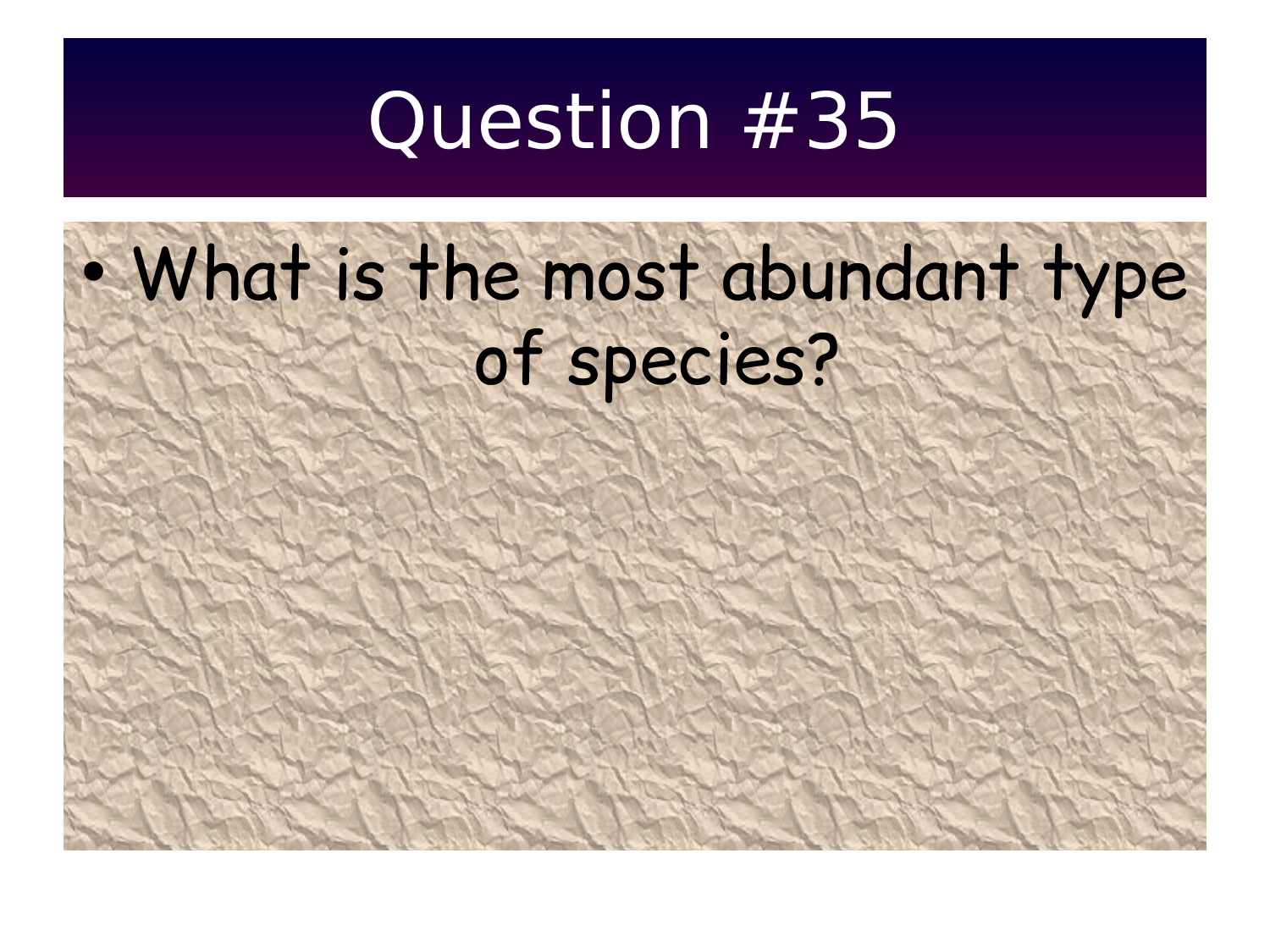

# Question #35
What is the most abundant type of species?